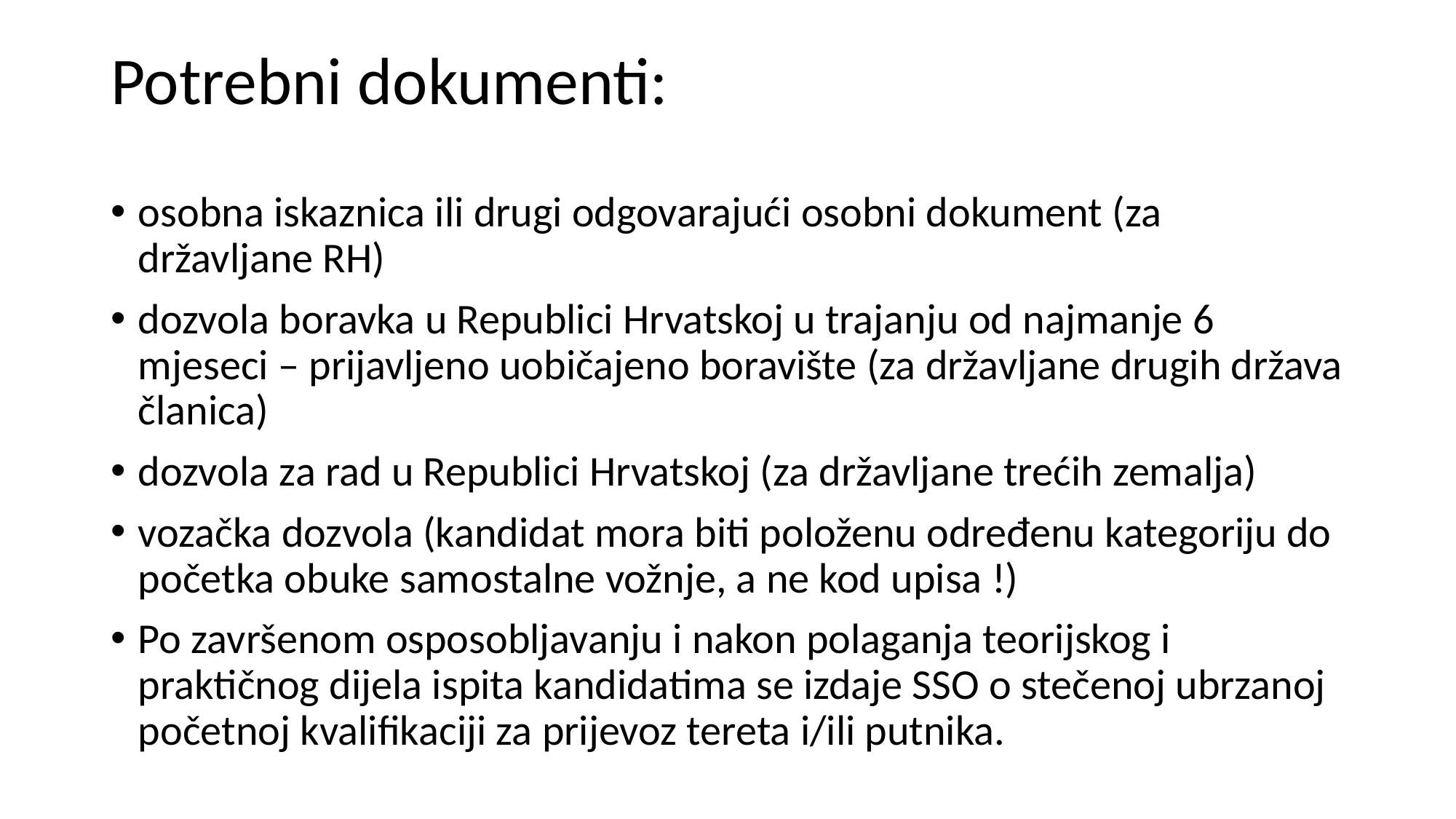

# Potrebni dokumenti:
osobna iskaznica ili drugi odgovarajući osobni dokument (za državljane RH)
dozvola boravka u Republici Hrvatskoj u trajanju od najmanje 6 mjeseci – prijavljeno uobičajeno boravište (za državljane drugih država članica)
dozvola za rad u Republici Hrvatskoj (za državljane trećih zemalja)
vozačka dozvola (kandidat mora biti položenu određenu kategoriju do početka obuke samostalne vožnje, a ne kod upisa !)
Po završenom osposobljavanju i nakon polaganja teorijskog i praktičnog dijela ispita kandidatima se izdaje SSO o stečenoj ubrzanoj početnoj kvalifikaciji za prijevoz tereta i/ili putnika.